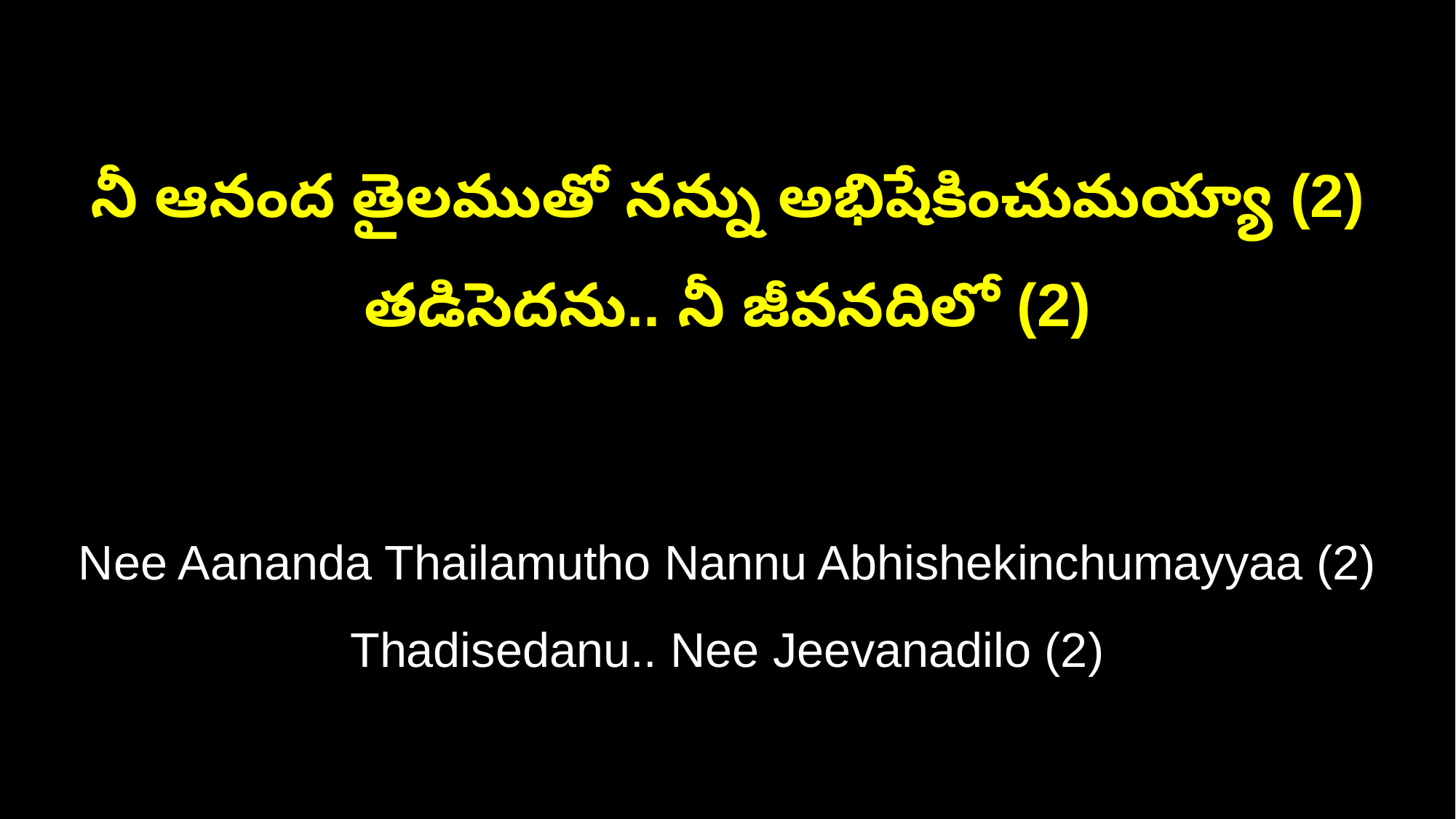

నీ ఆనంద తైలముతో నన్ను అభిషేకించుమయ్యా (2)
తడిసెదను.. నీ జీవనదిలో (2)
Nee Aananda Thailamutho Nannu Abhishekinchumayyaa (2)
Thadisedanu.. Nee Jeevanadilo (2)